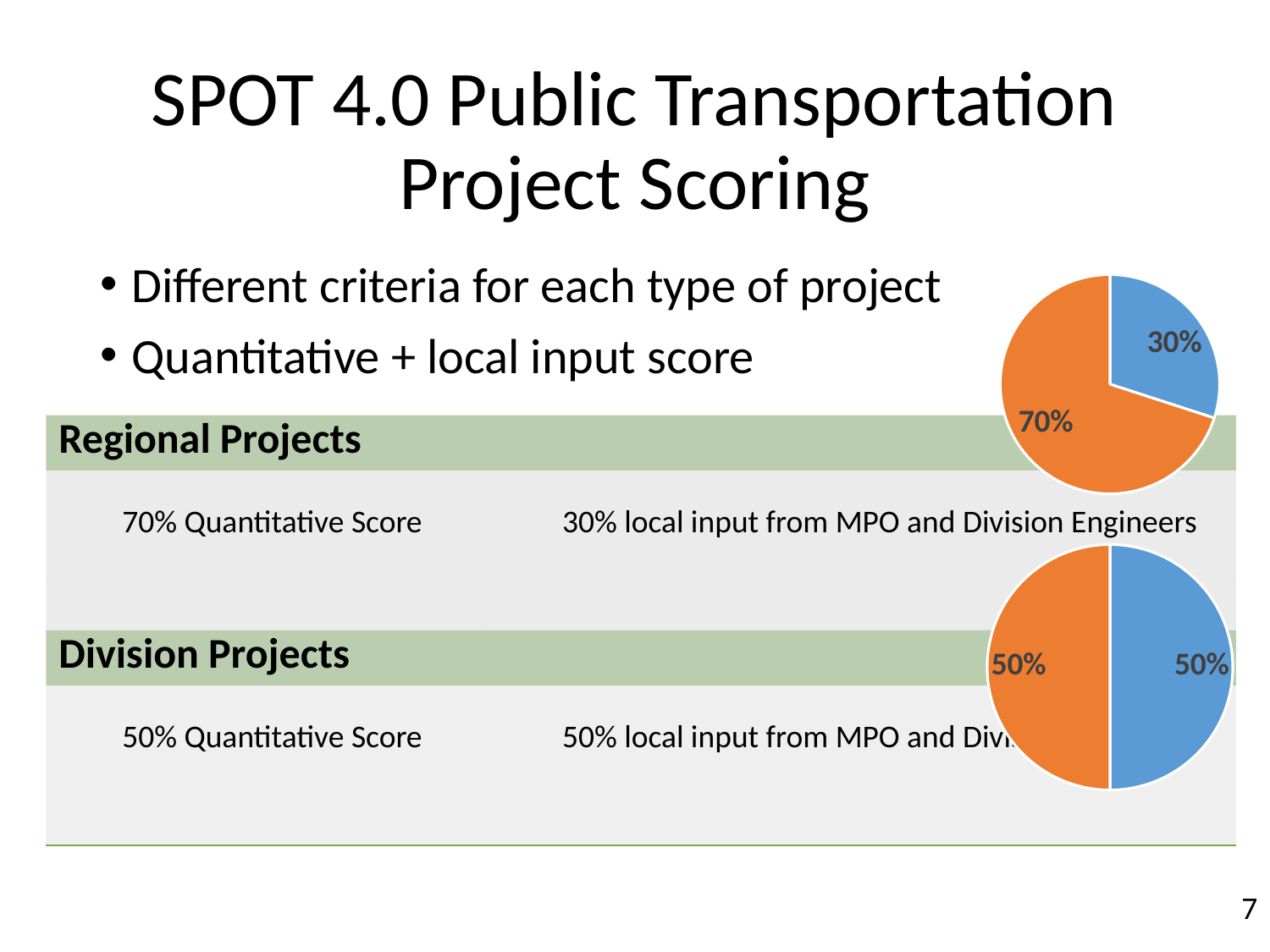

# SPOT 4.0 Public Transportation Project Scoring
Different criteria for each type of project
Quantitative + local input score

### Chart

| Category | Sales |
|---|---|
| 1st Qtr | 0.3 |
| 2nd Qtr | 0.7 |
| Regional Projects |  |
| --- | --- |
| 70% Quantitative Score | 30% local input from MPO and Division Engineers |
|  |  |
| Division Projects |  |
| 50% Quantitative Score | 50% local input from MPO and Division Engineers |
|  |  |

### Chart

| Category | Sales |
|---|---|
| 1st Qtr | 0.5 |
| 2nd Qtr | 0.5 |